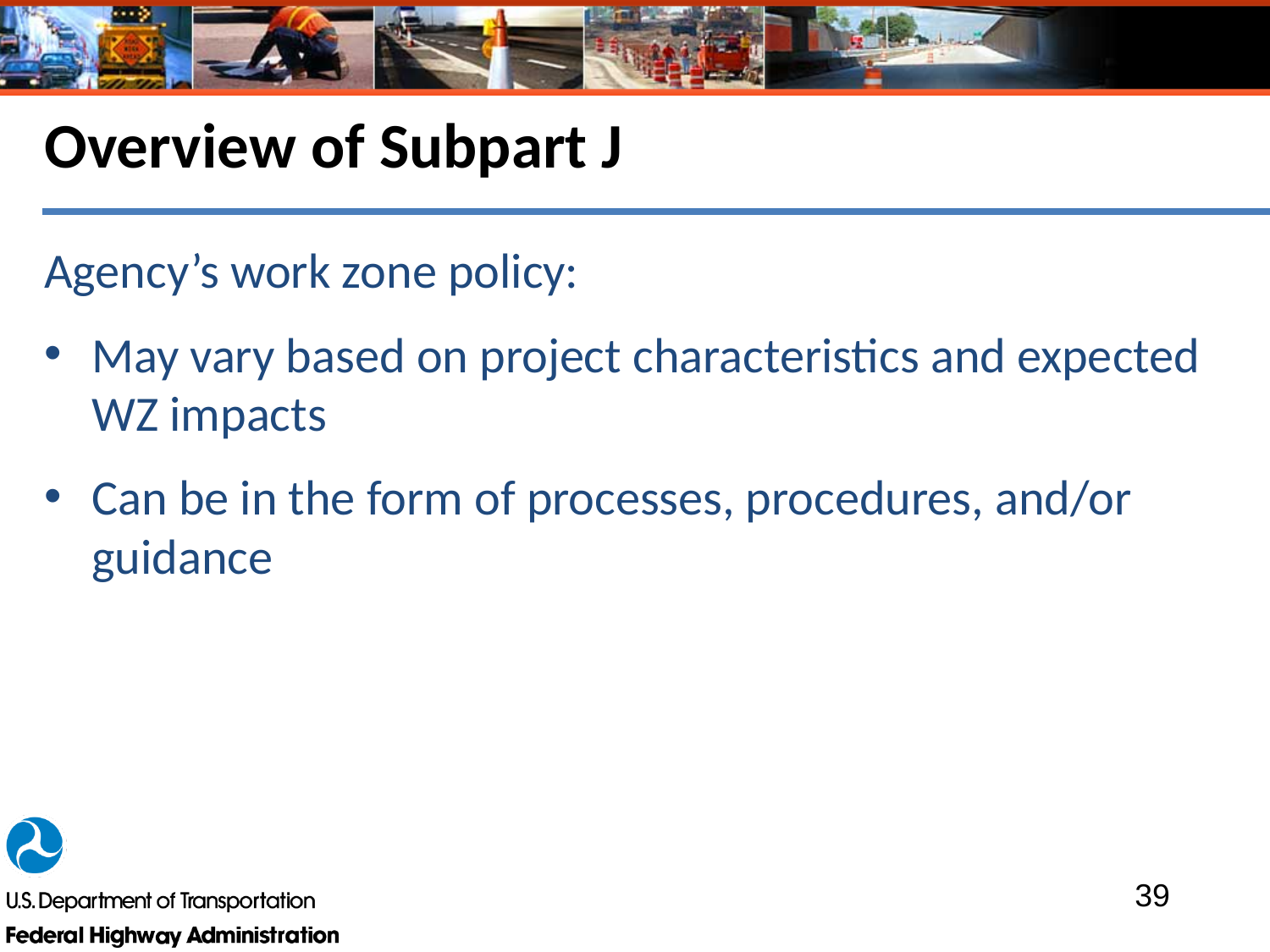

# Overview of Subpart J
Agency’s work zone policy:
May vary based on project characteristics and expected WZ impacts
Can be in the form of processes, procedures, and/or guidance